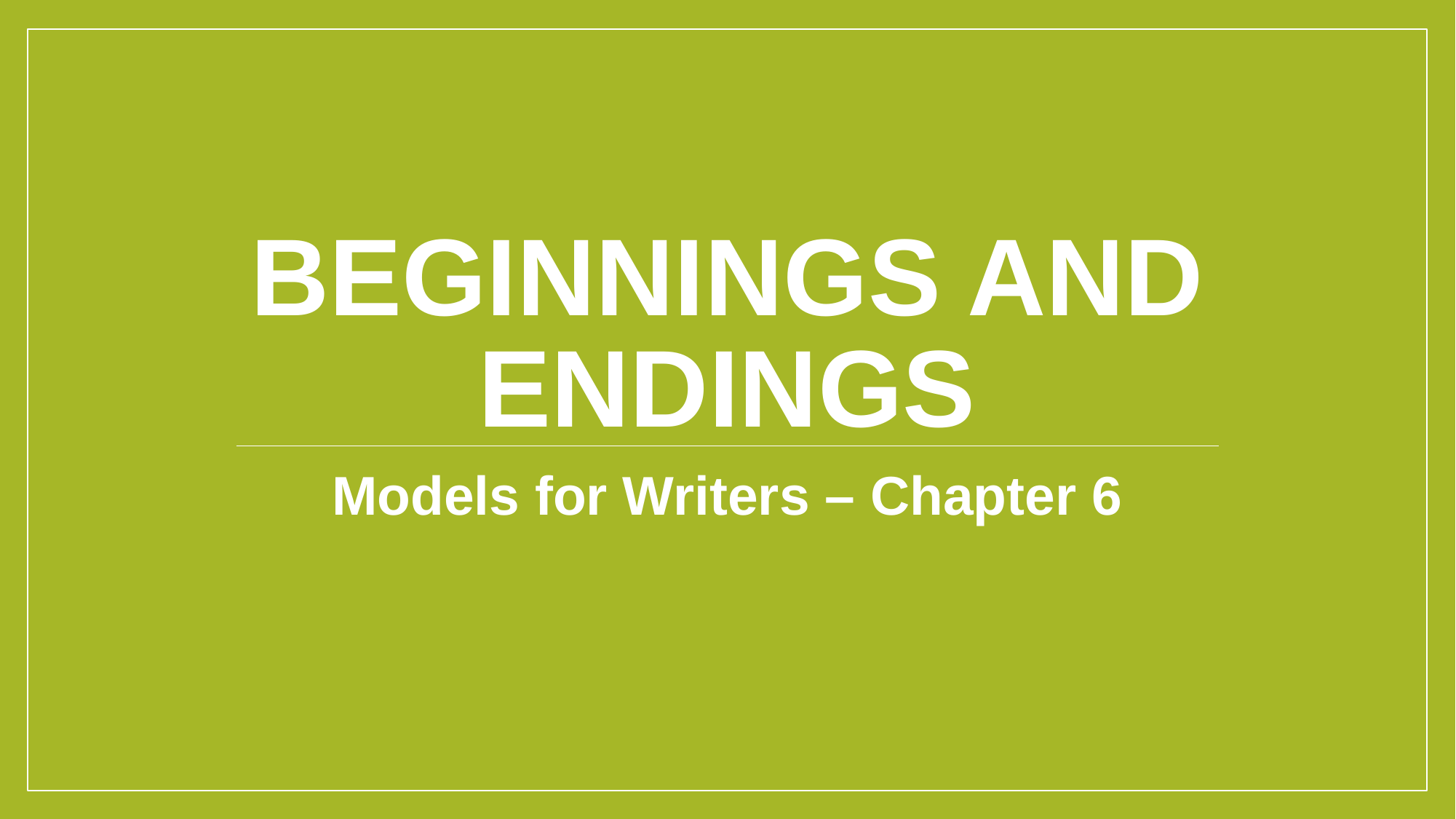

# Beginnings and endings
Models for Writers – Chapter 6